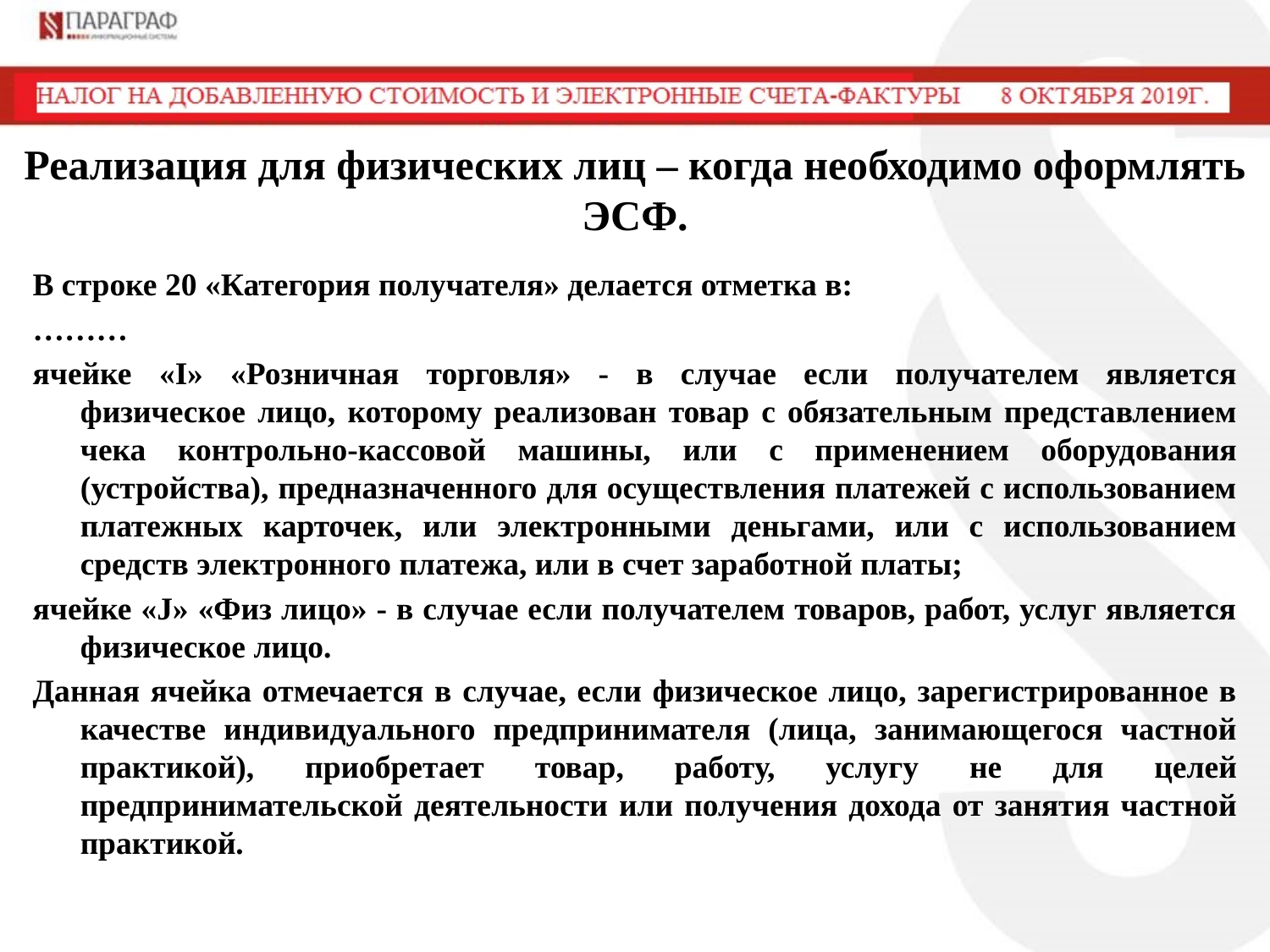

# Реализация для физических лиц – когда необходимо оформлять ЭСФ.
В строке 20 «Категория получателя» делается отметка в:
………
ячейке «I» «Розничная торговля» - в случае если получателем является физическое лицо, которому реализован товар с обязательным представлением чека контрольно-кассовой машины, или с применением оборудования (устройства), предназначенного для осуществления платежей с использованием платежных карточек, или электронными деньгами, или с использованием средств электронного платежа, или в счет заработной платы;
ячейке «J» «Физ лицо» - в случае если получателем товаров, работ, услуг является физическое лицо.
Данная ячейка отмечается в случае, если физическое лицо, зарегистрированное в качестве индивидуального предпринимателя (лица, занимающегося частной практикой), приобретает товар, работу, услугу не для целей предпринимательской деятельности или получения дохода от занятия частной практикой.